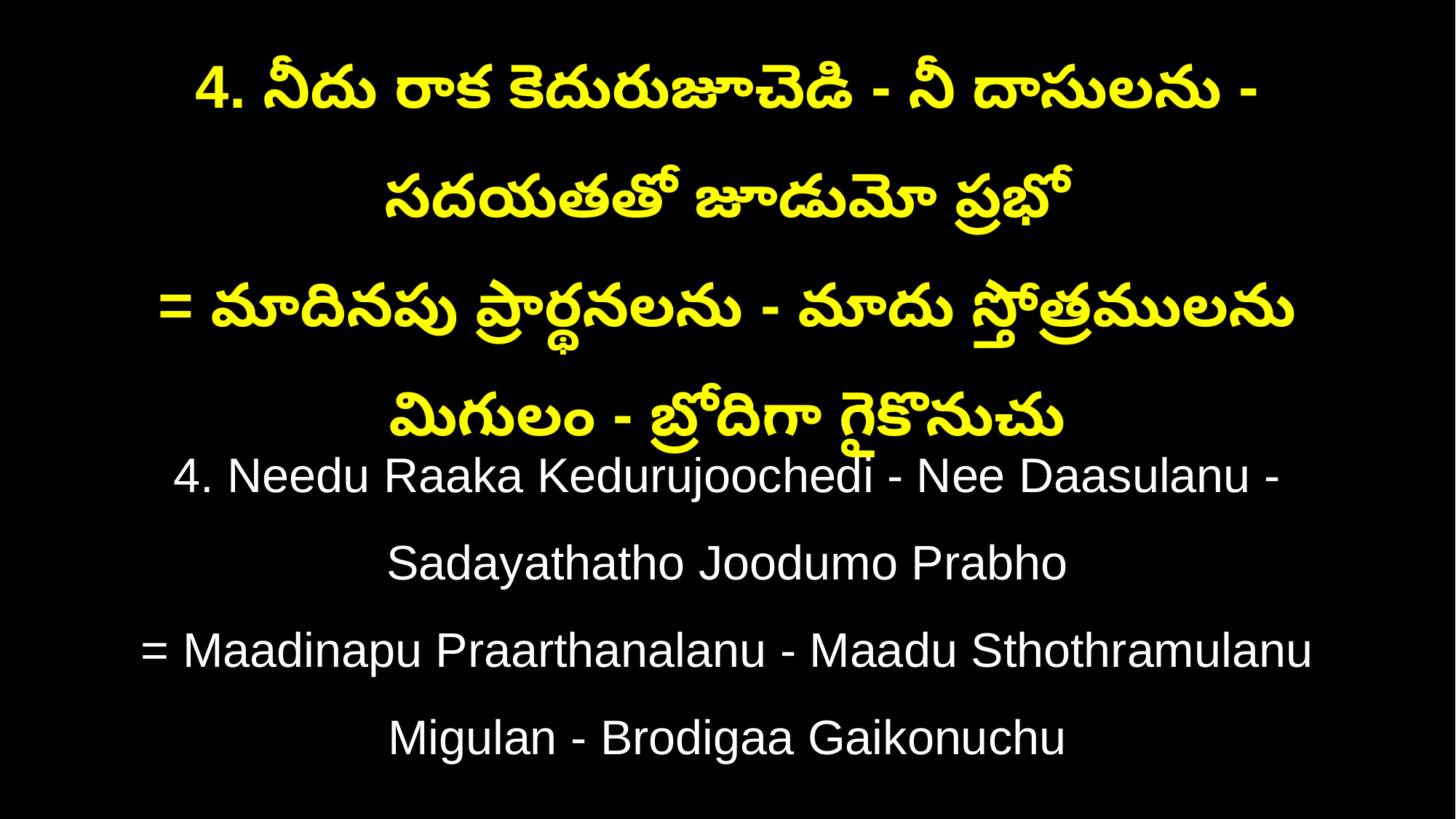

4. నీదు రాక కెదురుజూచెడి - నీ దాసులను - సదయతతో జూడుమో ప్రభో
= మాదినపు ప్రార్థనలను - మాదు స్తోత్రములను మిగులం - బ్రోదిగా గైకొనుచు
4. Needu Raaka Kedurujoochedi - Nee Daasulanu - Sadayathatho Joodumo Prabho
= Maadinapu Praarthanalanu - Maadu Sthothramulanu Migulan - Brodigaa Gaikonuchu